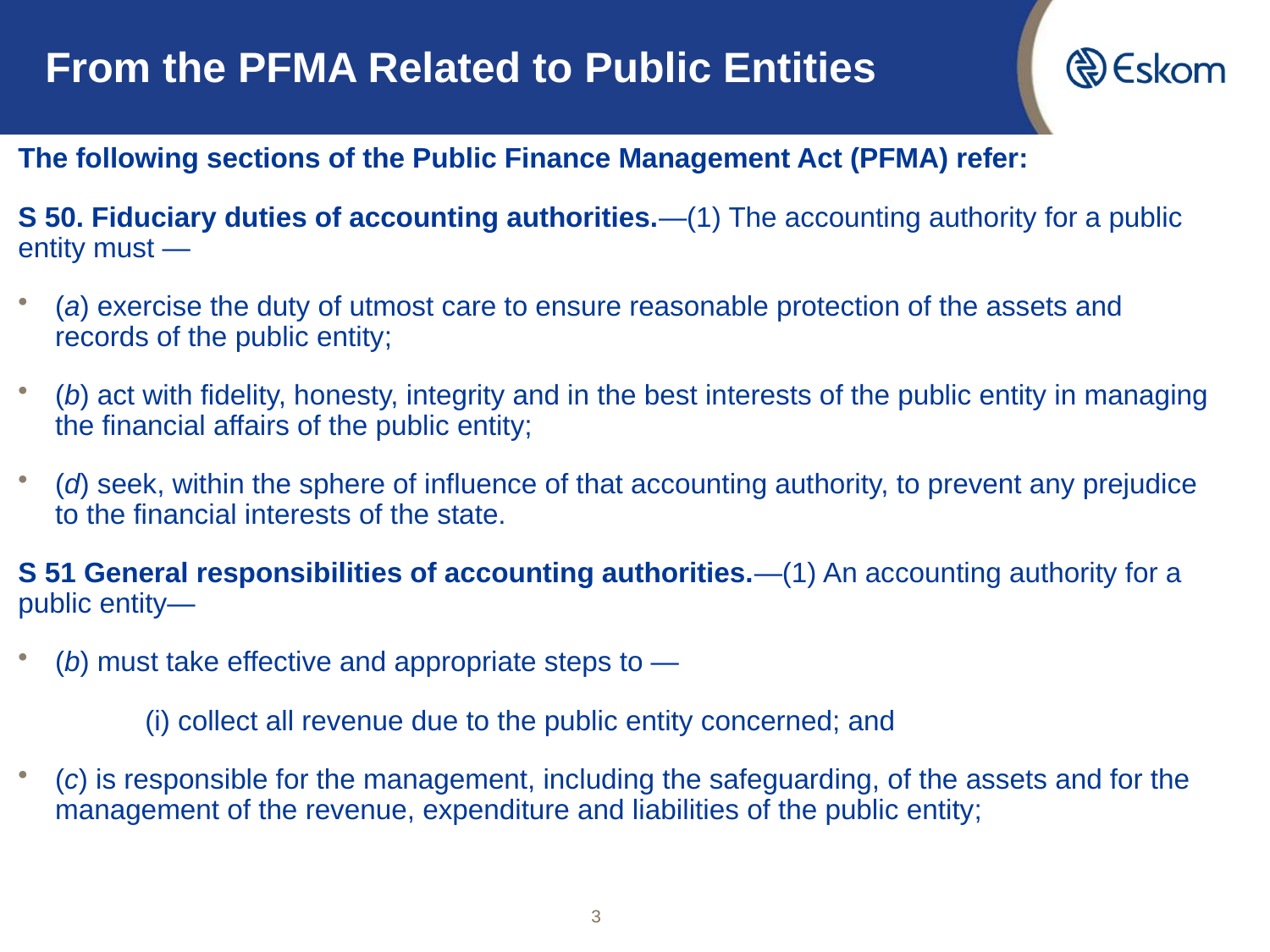

# From the PFMA Related to Public Entities
The following sections of the Public Finance Management Act (PFMA) refer:
S 50. Fiduciary duties of accounting authorities.—(1) The accounting authority for a public entity must —
(a) exercise the duty of utmost care to ensure reasonable protection of the assets and records of the public entity;
(b) act with fidelity, honesty, integrity and in the best interests of the public entity in managing the financial affairs of the public entity;
(d) seek, within the sphere of influence of that accounting authority, to prevent any prejudice to the financial interests of the state.
S 51 General responsibilities of accounting authorities.—(1) An accounting authority for a public entity—
(b) must take effective and appropriate steps to —
	(i) collect all revenue due to the public entity concerned; and
(c) is responsible for the management, including the safeguarding, of the assets and for the management of the revenue, expenditure and liabilities of the public entity;
3